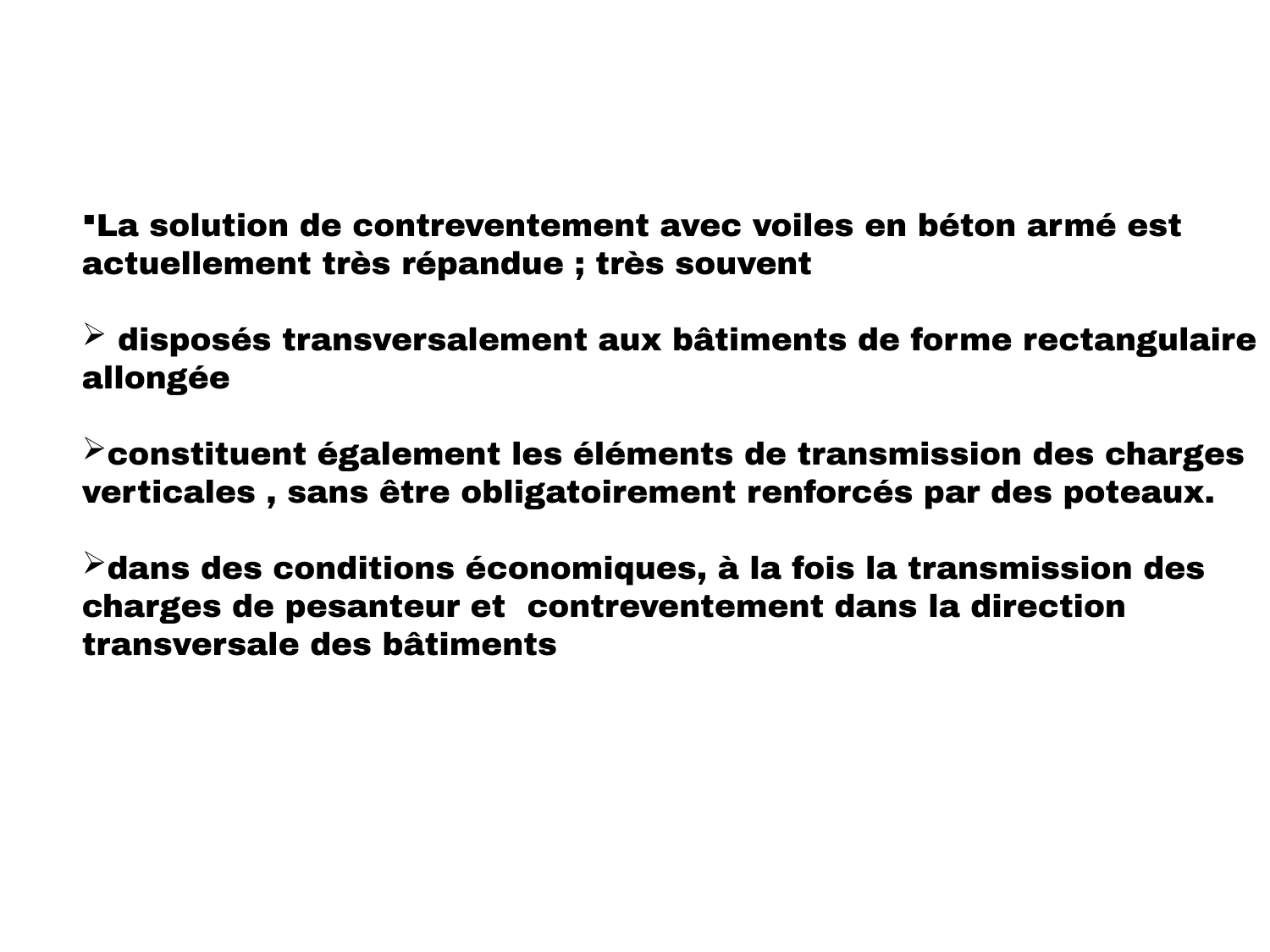

La solution de contreventement avec voiles en béton armé est actuellement très répandue ; très souvent

 disposés transversalement aux bâtiments de forme rectangulaire allongée

constituent également les éléments de transmission des charges verticales , sans être obligatoirement renforcés par des poteaux.

dans des conditions économiques, à la fois la transmission des charges de pesanteur et  contreventement dans la direction transversale des bâtiments